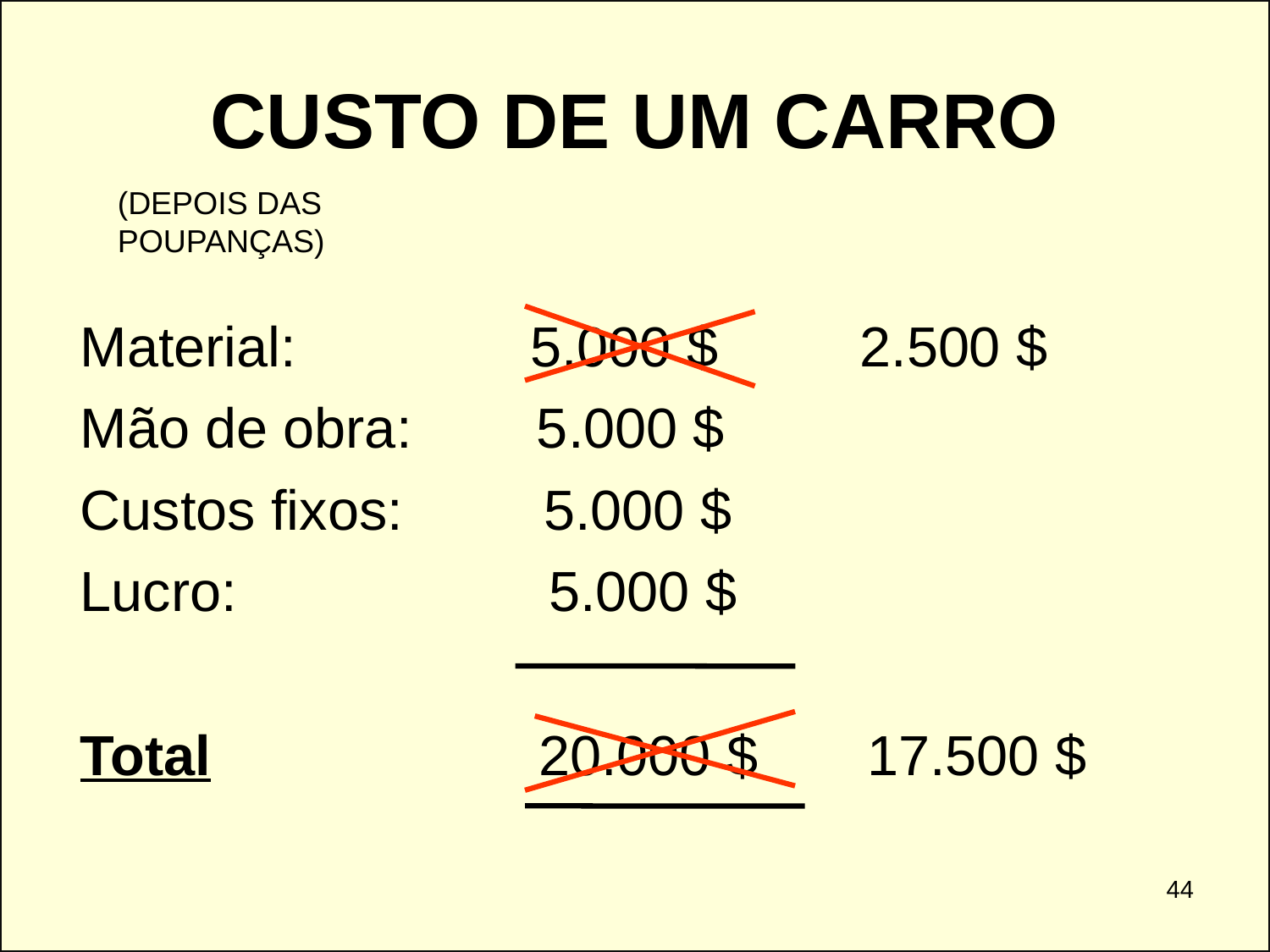

CUSTO DE UM CARRO
(DEPOIS DAS POUPANÇAS)

Material:               5.000 $                   2.500 $
Mão de obra:        5.000 $
Custos fixos:         5.000 $
Lucro:     	           5.000 $

Total                     20.000 $       17.500 $

44